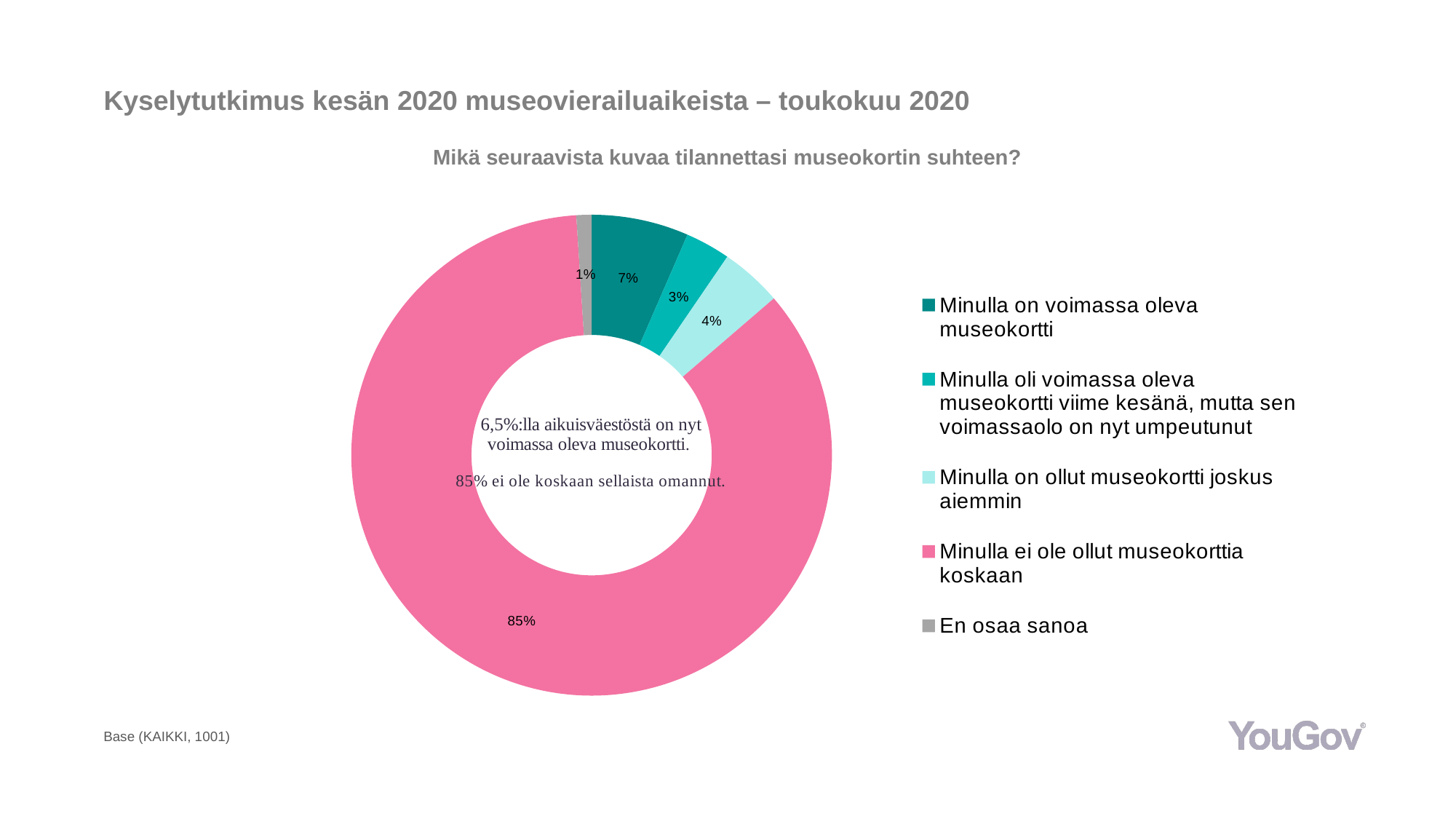

# Kyselytutkimus kesän 2020 museovierailuaikeista – toukokuu 2020
Mikä seuraavista kuvaa tilannettasi museokortin suhteen?

### Chart

| Category | Total (N=1001) |
|---|---|
| Minulla on voimassa oleva museokortti | 0.0653 |
| Minulla oli voimassa oleva museokortti viime kesänä, mutta sen voimassaolo on nyt umpeutunut | 0.0302 |
| Minulla on ollut museokortti joskus aiemmin | 0.0415 |
| Minulla ei ole ollut museokorttia koskaan | 0.8528 |
| En osaa sanoa | 0.0102 |
Base (KAIKKI, 1001)